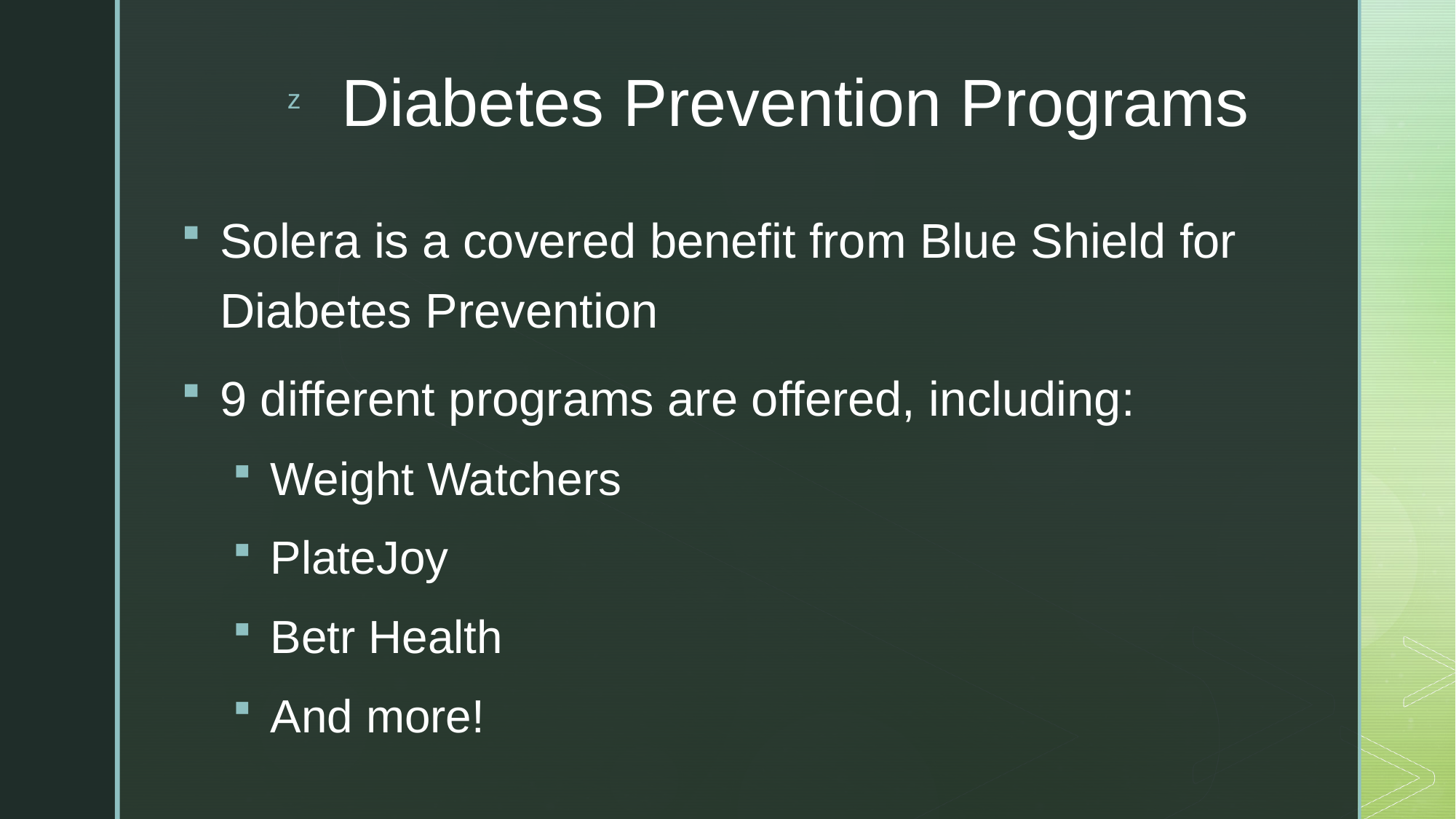

# Diabetes Prevention Programs
Solera is a covered benefit from Blue Shield for Diabetes Prevention
9 different programs are offered, including:
Weight Watchers
PlateJoy
Betr Health
And more!